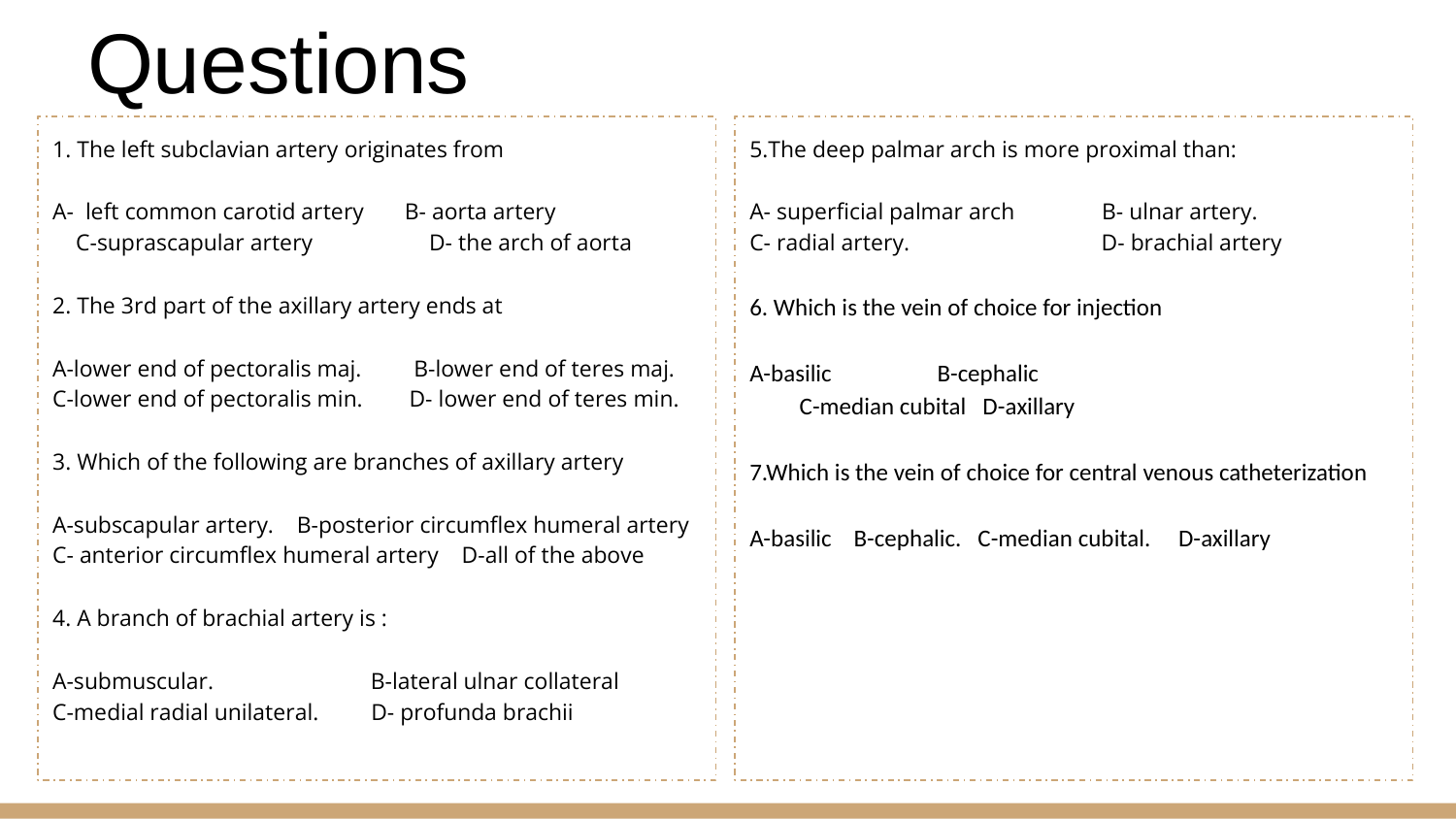

# Questions
1. The left subclavian artery originates from
A-  left common carotid artery       B- aorta artery                             C-suprascapular artery                    D- the arch of aorta
2. The 3rd part of the axillary artery ends at
A-lower end of pectoralis maj.         B-lower end of teres maj.  C-lower end of pectoralis min.        D- lower end of teres min.
3. Which of the following are branches of axillary artery
A-subscapular artery.    B-posterior circumflex humeral artery C- anterior circumflex humeral artery    D-all of the above
4. A branch of brachial artery is :
A-submuscular.                           B-lateral ulnar collateral           C-medial radial unilateral.         D- profunda brachii

5.The deep palmar arch is more proximal than:
A- superficial palmar arch               B- ulnar artery.                        C- radial artery.                                 D- brachial artery
6. Which is the vein of choice for injection
A-basilic                   B-cephalic                                                                          C-median cubital   D-axillary
7.Which is the vein of choice for central venous catheterization
A-basilic    B-cephalic.   C-median cubital.     D-axillary